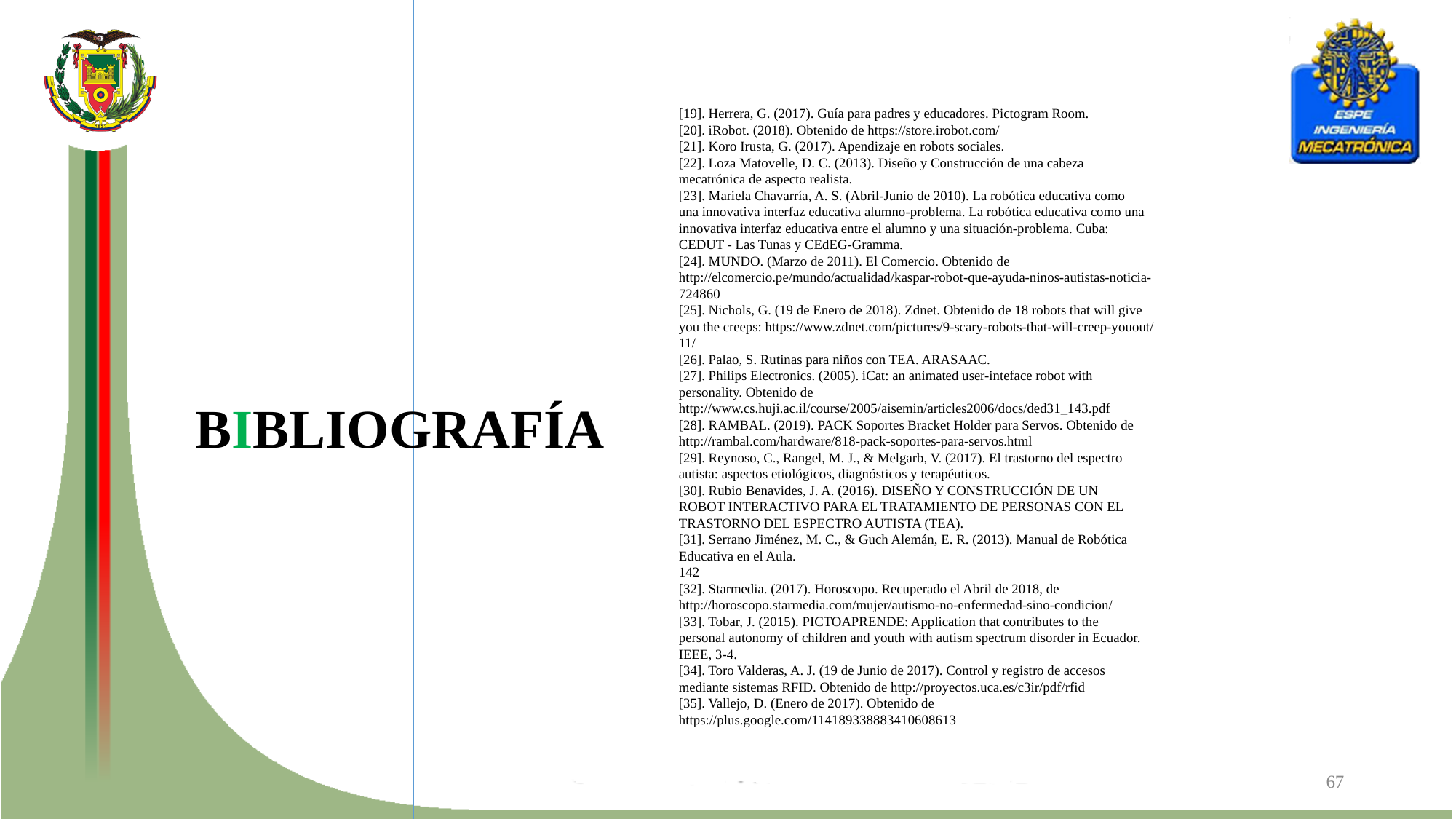

[19]. Herrera, G. (2017). Guía para padres y educadores. Pictogram Room.
[20]. iRobot. (2018). Obtenido de https://store.irobot.com/
[21]. Koro Irusta, G. (2017). Apendizaje en robots sociales.
[22]. Loza Matovelle, D. C. (2013). Diseño y Construcción de una cabeza
mecatrónica de aspecto realista.
[23]. Mariela Chavarría, A. S. (Abril-Junio de 2010). La robótica educativa como
una innovativa interfaz educativa alumno-problema. La robótica educativa como una
innovativa interfaz educativa entre el alumno y una situación-problema. Cuba:
CEDUT - Las Tunas y CEdEG-Gramma.
[24]. MUNDO. (Marzo de 2011). El Comercio. Obtenido de
http://elcomercio.pe/mundo/actualidad/kaspar-robot-que-ayuda-ninos-autistas-noticia-
724860
[25]. Nichols, G. (19 de Enero de 2018). Zdnet. Obtenido de 18 robots that will give
you the creeps: https://www.zdnet.com/pictures/9-scary-robots-that-will-creep-youout/
11/
[26]. Palao, S. Rutinas para niños con TEA. ARASAAC.
[27]. Philips Electronics. (2005). iCat: an animated user-inteface robot with
personality. Obtenido de
http://www.cs.huji.ac.il/course/2005/aisemin/articles2006/docs/ded31_143.pdf
[28]. RAMBAL. (2019). PACK Soportes Bracket Holder para Servos. Obtenido de
http://rambal.com/hardware/818-pack-soportes-para-servos.html
[29]. Reynoso, C., Rangel, M. J., & Melgarb, V. (2017). El trastorno del espectro
autista: aspectos etiológicos, diagnósticos y terapéuticos.
[30]. Rubio Benavides, J. A. (2016). DISEÑO Y CONSTRUCCIÓN DE UN
ROBOT INTERACTIVO PARA EL TRATAMIENTO DE PERSONAS CON EL
TRASTORNO DEL ESPECTRO AUTISTA (TEA).
[31]. Serrano Jiménez, M. C., & Guch Alemán, E. R. (2013). Manual de Robótica
Educativa en el Aula.
142
[32]. Starmedia. (2017). Horoscopo. Recuperado el Abril de 2018, de
http://horoscopo.starmedia.com/mujer/autismo-no-enfermedad-sino-condicion/
[33]. Tobar, J. (2015). PICTOAPRENDE: Application that contributes to the
personal autonomy of children and youth with autism spectrum disorder in Ecuador.
IEEE, 3-4.
[34]. Toro Valderas, A. J. (19 de Junio de 2017). Control y registro de accesos
mediante sistemas RFID. Obtenido de http://proyectos.uca.es/c3ir/pdf/rfid
[35]. Vallejo, D. (Enero de 2017). Obtenido de
https://plus.google.com/114189338883410608613

# BIBLIOGRAFÍA
67